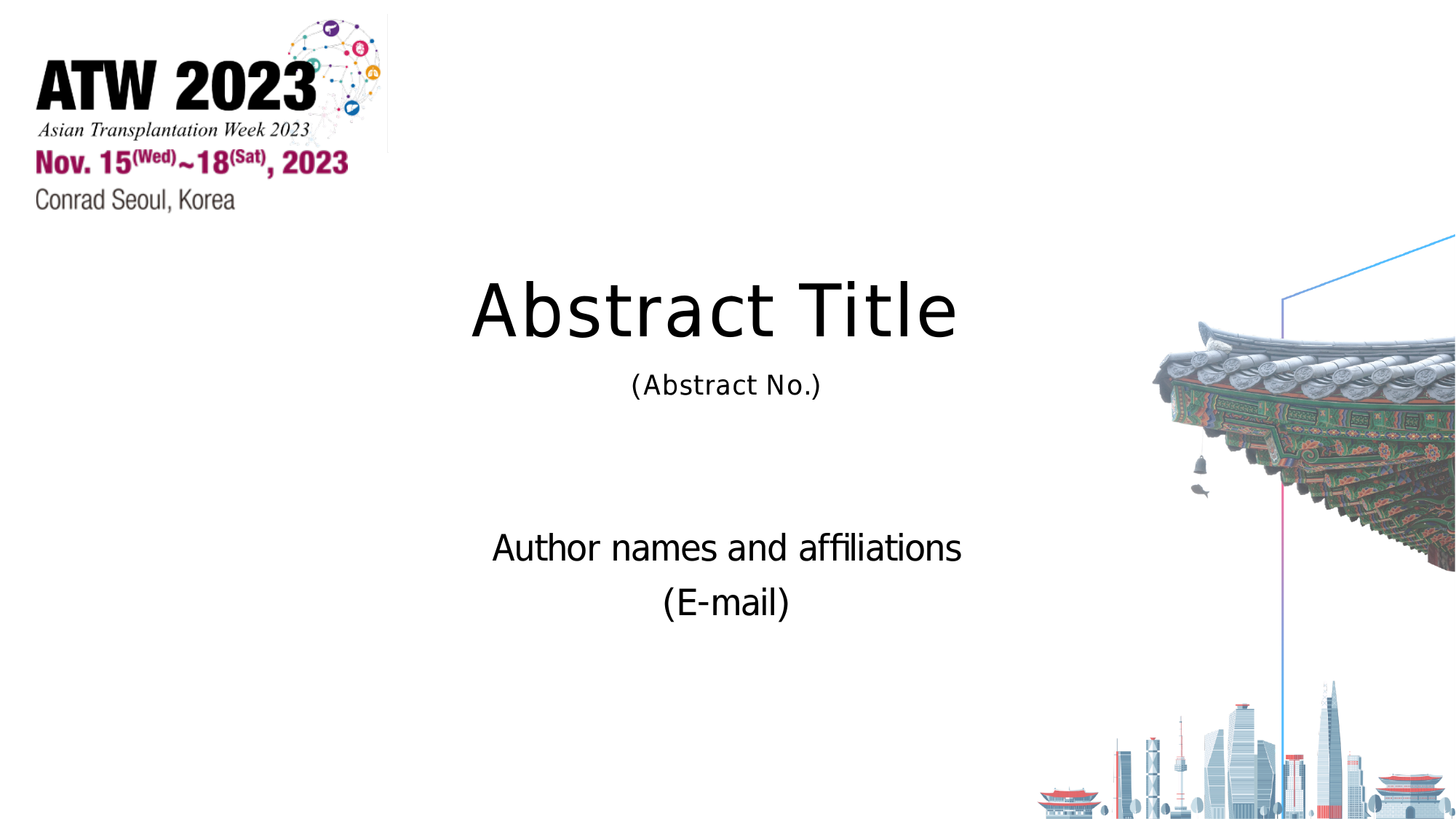

Abstract Title
(Abstract No.)
Author names and affiliations
(E-mail)